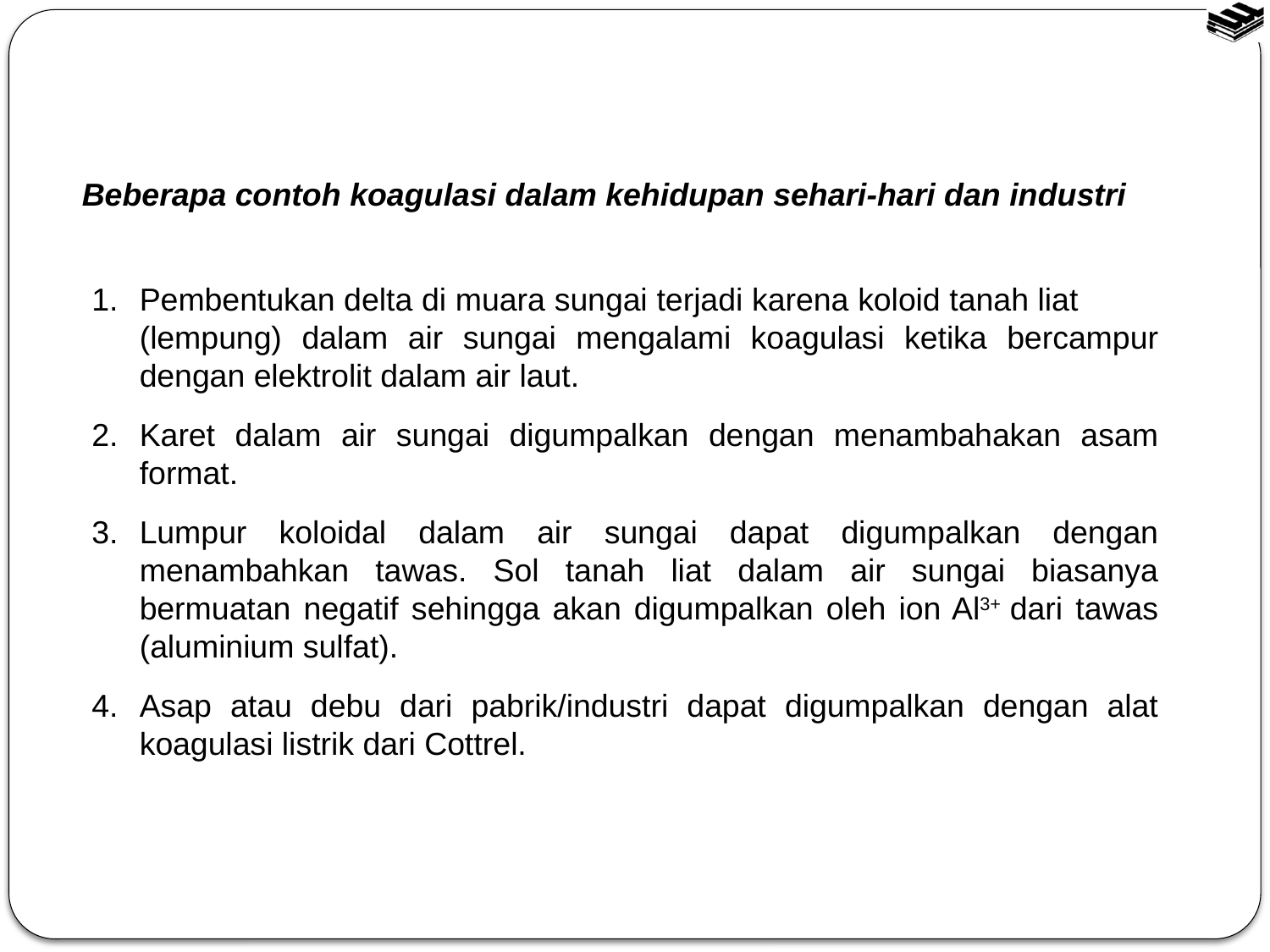

Beberapa contoh koagulasi dalam kehidupan sehari-hari dan industri

Pembentukan delta di muara sungai terjadi karena koloid tanah liat 	(lempung) dalam air sungai mengalami koagulasi ketika bercampur dengan elektrolit dalam air laut.
Karet dalam air sungai digumpalkan dengan menambahakan asam format.
Lumpur koloidal dalam air sungai dapat digumpalkan dengan menambahkan tawas. Sol tanah liat dalam air sungai biasanya bermuatan negatif sehingga akan digumpalkan oleh ion Al3+ dari tawas (aluminium sulfat).
Asap atau debu dari pabrik/industri dapat digumpalkan dengan alat koagulasi listrik dari Cottrel.